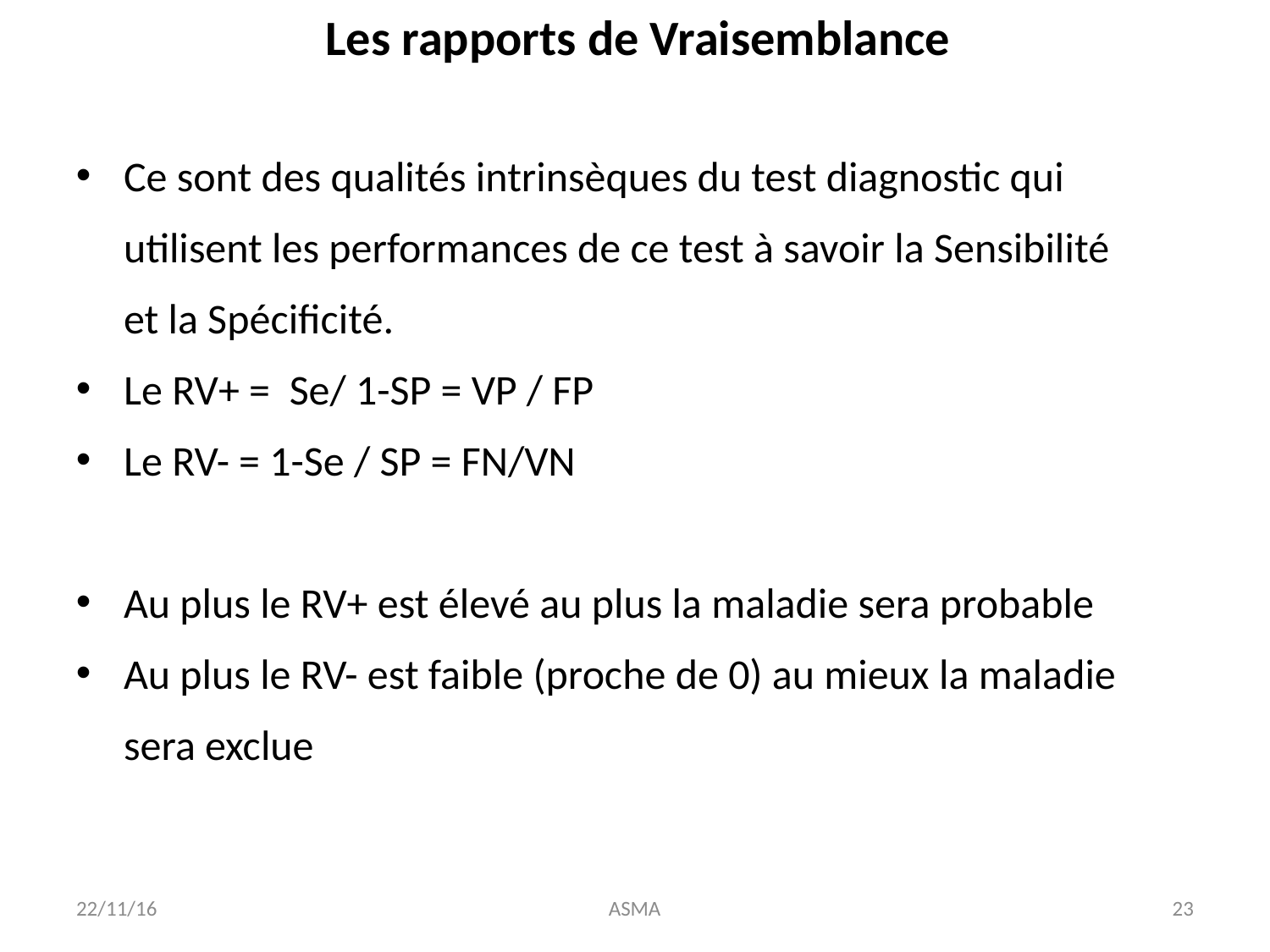

Les rapports de Vraisemblance
Ce sont des qualités intrinsèques du test diagnostic qui  utilisent les performances de ce test à savoir la Sensibilité et la Spécificité.
Le RV+ =  Se/ 1-SP = VP / FP
Le RV- = 1-Se / SP = FN/VN

Au plus le RV+ est élevé au plus la maladie sera probable
Au plus le RV- est faible (proche de 0) au mieux la maladie sera exclue
22/11/16
ASMA
23